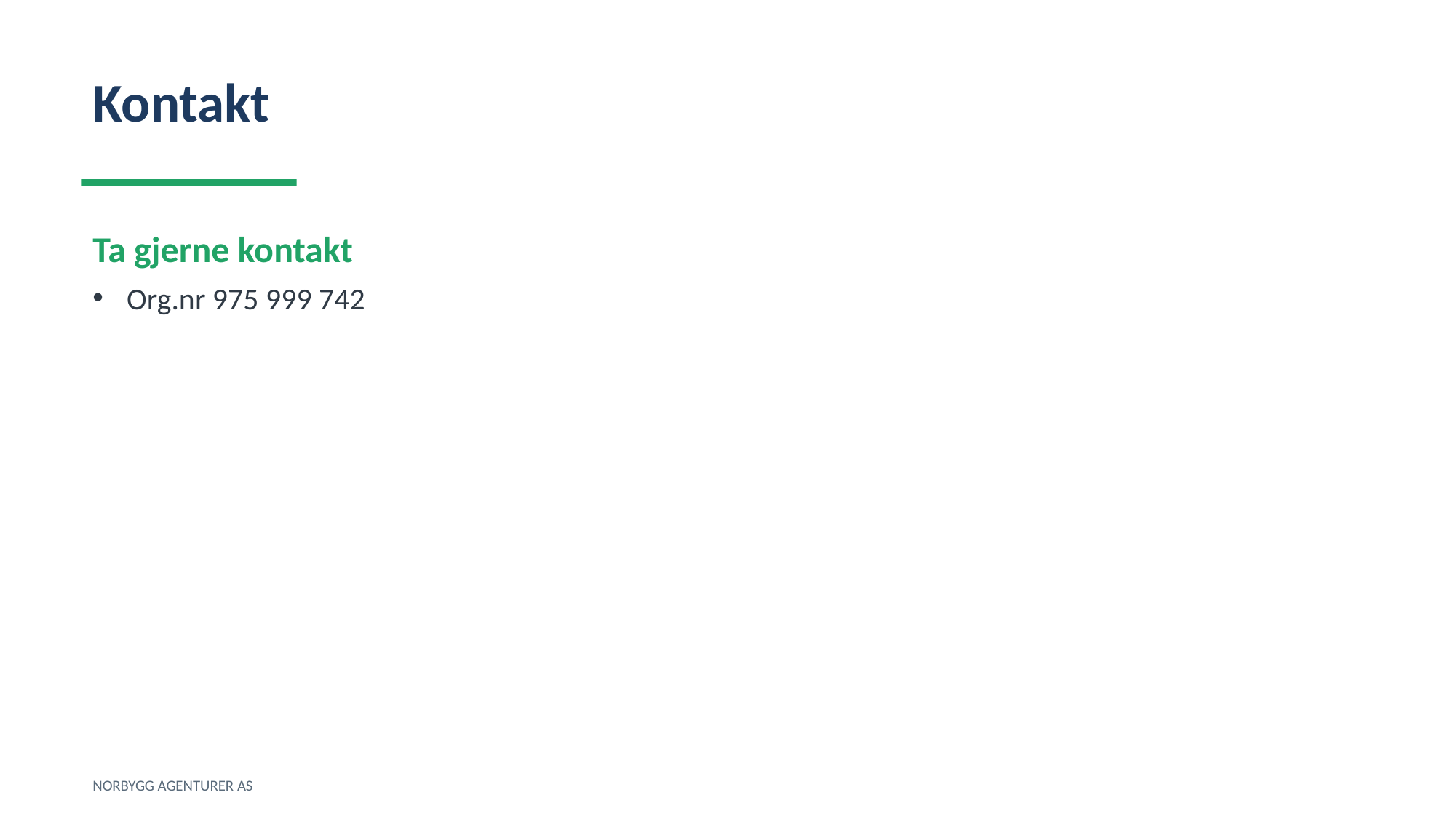

Kontakt

Ta gjerne kontakt
Org.nr 975 999 742
NORBYGG AGENTURER AS